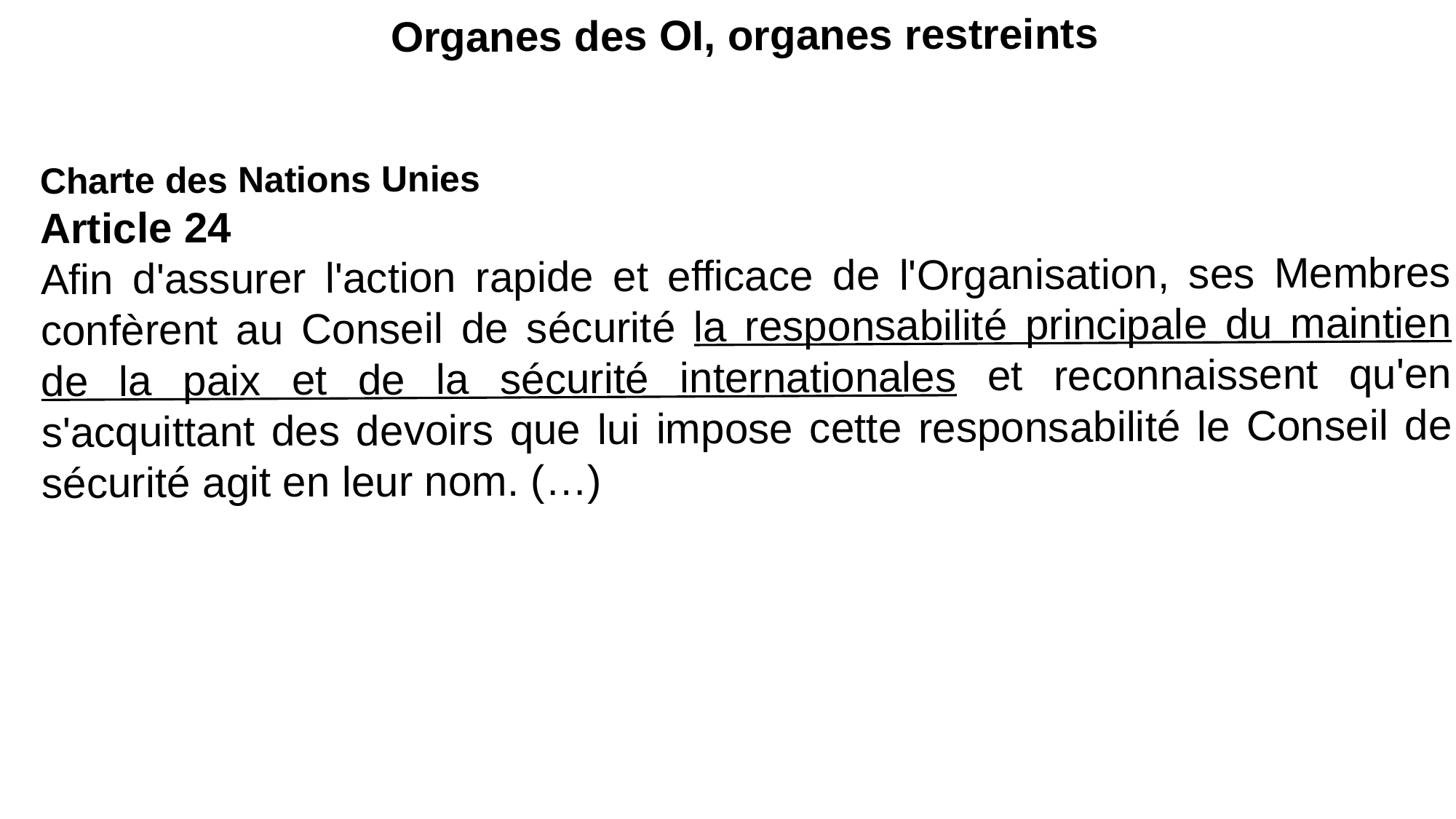

Organes des OI, organes restreints

Charte des Nations Unies
Article 24
Afin d'assurer l'action rapide et efficace de l'Organisation, ses Membres confèrent au Conseil de sécurité la responsabilité principale du maintien de la paix et de la sécurité internationales et reconnaissent qu'en s'acquittant des devoirs que lui impose cette responsabilité le Conseil de sécurité agit en leur nom. (…)